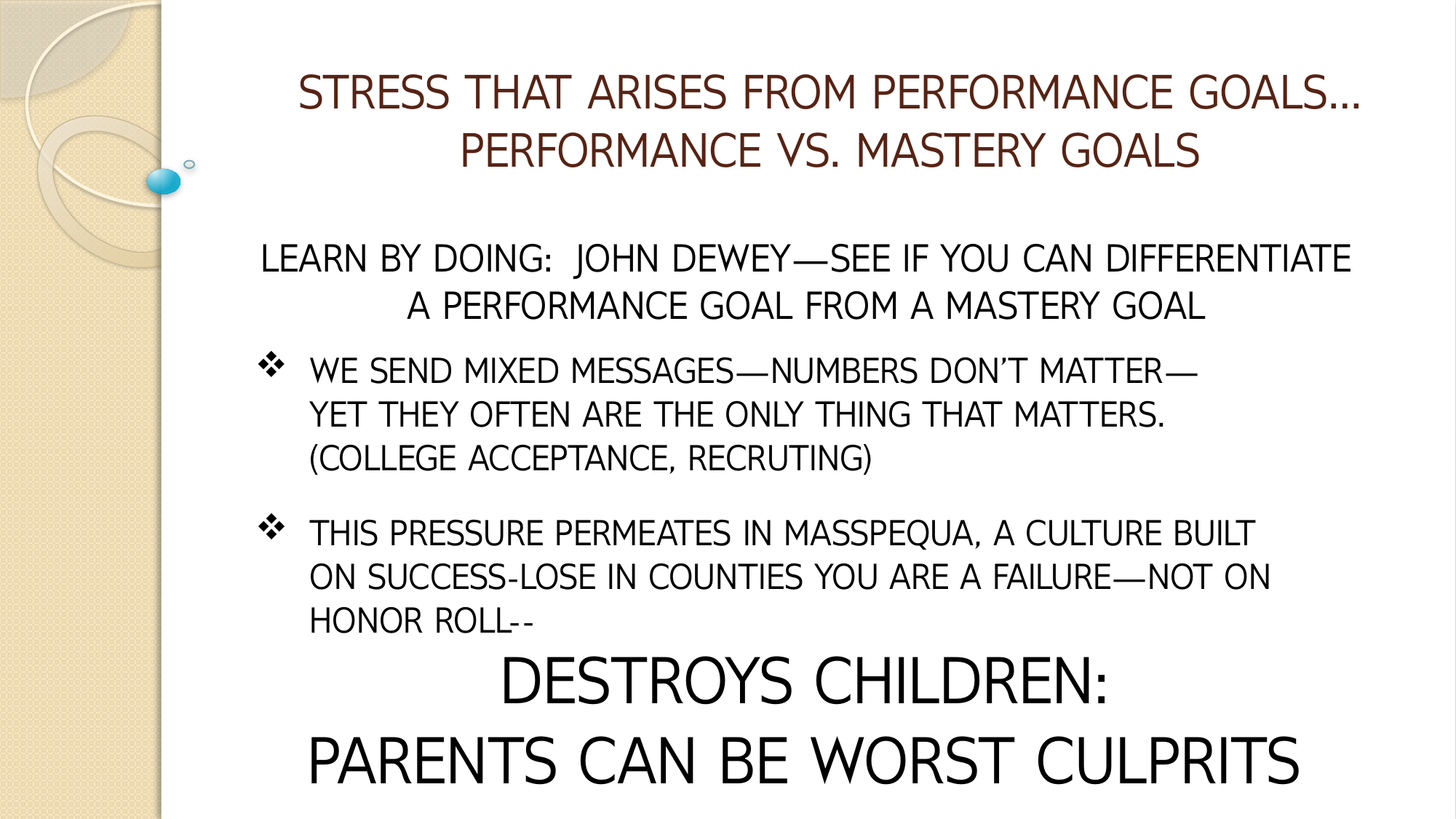

# STRESS THAT ARISES FROM PERFORMANCE GOALS… PERFORMANCE VS. MASTERY GOALS

LEARN BY DOING:  JOHN DEWEY—SEE IF YOU CAN DIFFERENTIATE A PERFORMANCE GOAL FROM A MASTERY GOAL

WE SEND MIXED MESSAGES—NUMBERS DON’T MATTER—YET THEY OFTEN ARE THE ONLY THING THAT MATTERS. (COLLEGE ACCEPTANCE, RECRUTING)
THIS PRESSURE PERMEATES IN MASSPEQUA, A CULTURE BUILT ON SUCCESS-LOSE IN COUNTIES YOU ARE A FAILURE—NOT ON HONOR ROLL--
DESTROYS CHILDREN:
 PARENTS CAN BE WORST CULPRITS